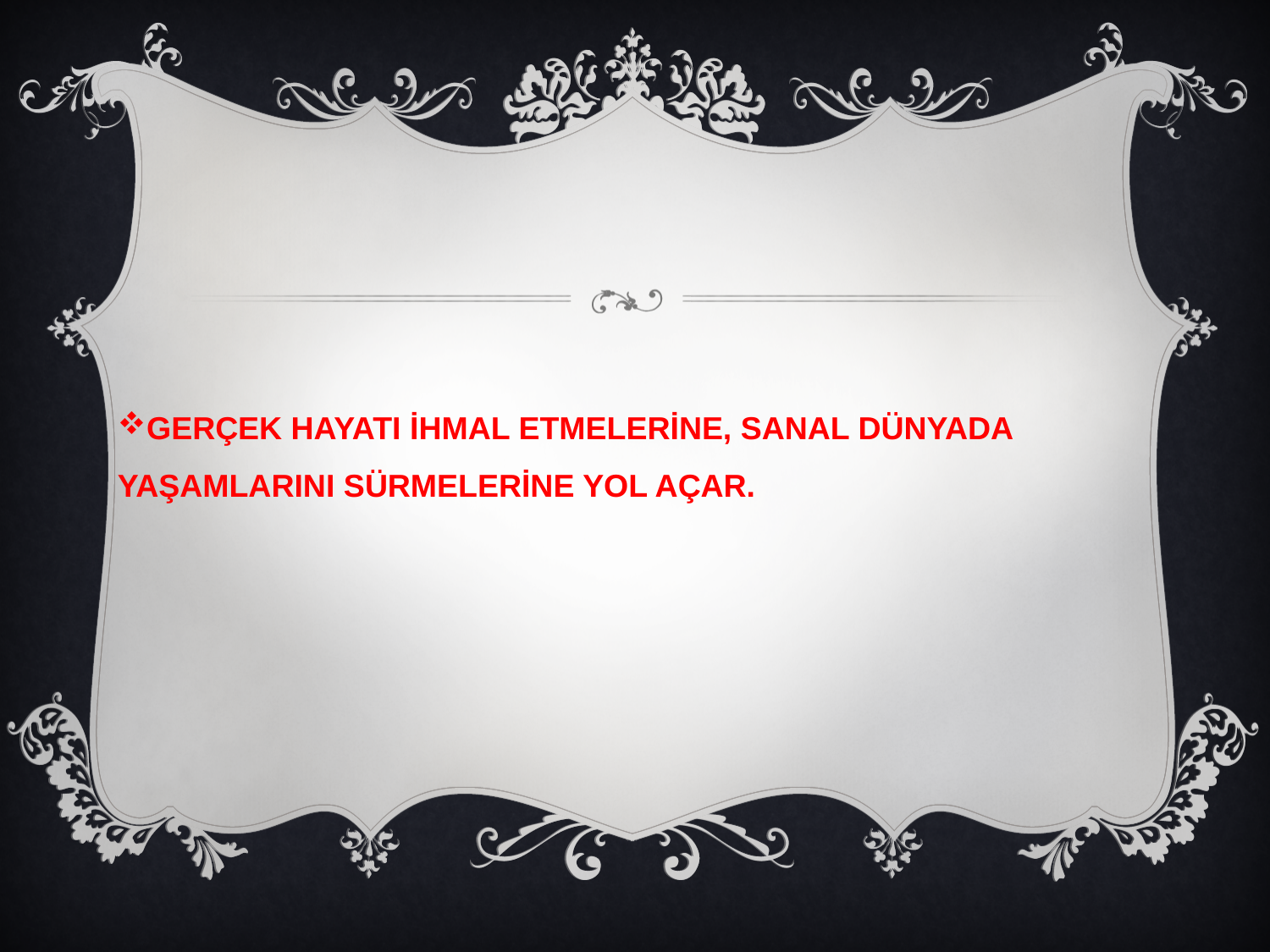

GERÇEK HAYATI İHMAL ETMELERİNE, SANAL DÜNYADA YAŞAMLARINI SÜRMELERİNE YOL AÇAR.